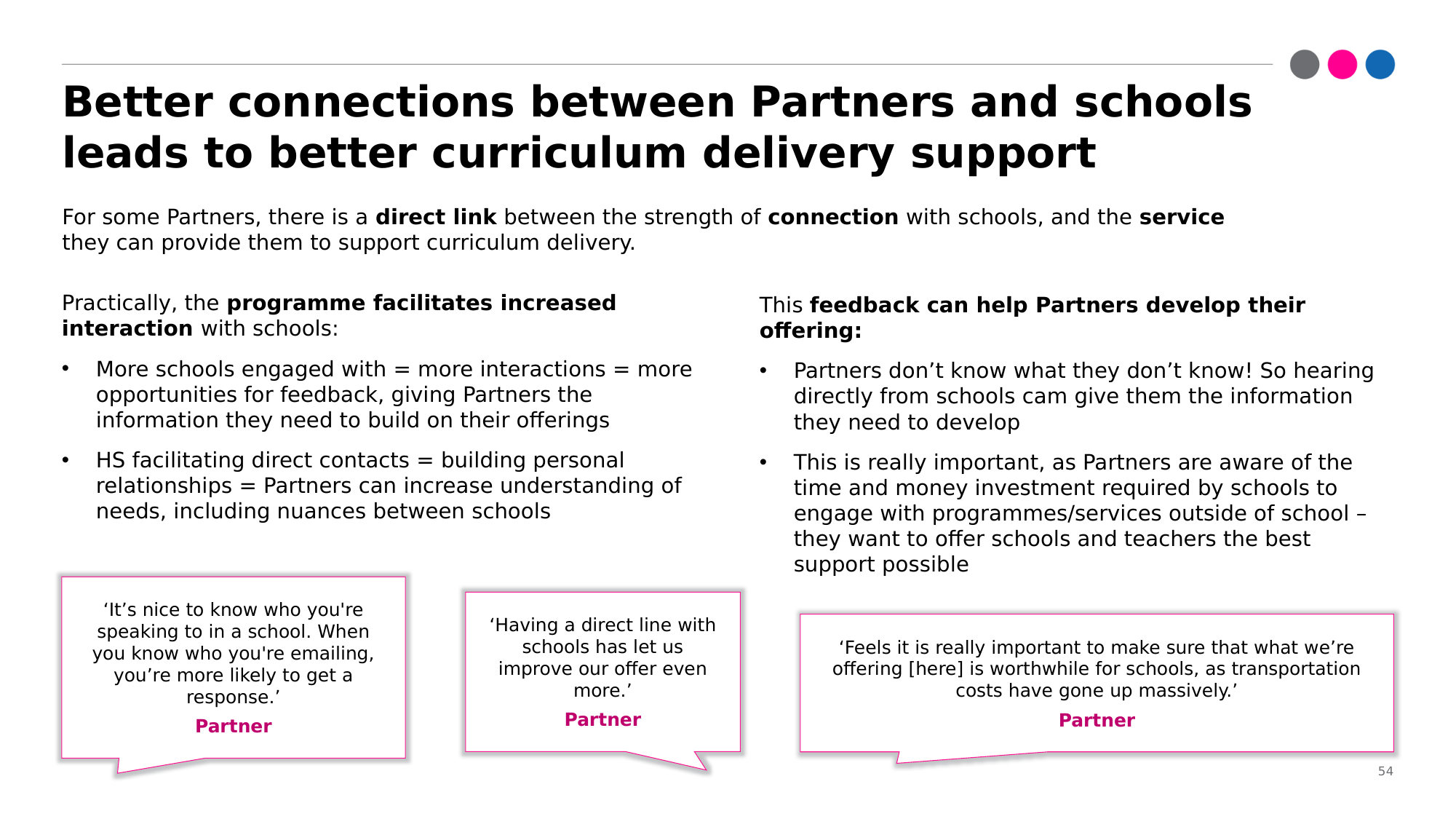

# Better connections between Partners and schools leads to better curriculum delivery support
For some Partners, there is a direct link between the strength of connection with schools, and the service they can provide them to support curriculum delivery.
Practically, the programme facilitates increased interaction with schools:
More schools engaged with = more interactions = more opportunities for feedback, giving Partners the information they need to build on their offerings
HS facilitating direct contacts = building personal relationships = Partners can increase understanding of needs, including nuances between schools
This feedback can help Partners develop their offering:
Partners don’t know what they don’t know! So hearing directly from schools cam give them the information they need to develop
This is really important, as Partners are aware of the time and money investment required by schools to engage with programmes/services outside of school – they want to offer schools and teachers the best support possible
‘It’s nice to know who you're speaking to in a school. When you know who you're emailing, you’re more likely to get a response.’
Partner
‘Having a direct line with schools has let us improve our offer even more.’
Partner
‘Feels it is really important to make sure that what we’re offering [here] is worthwhile for schools, as transportation costs have gone up massively.’
Partner